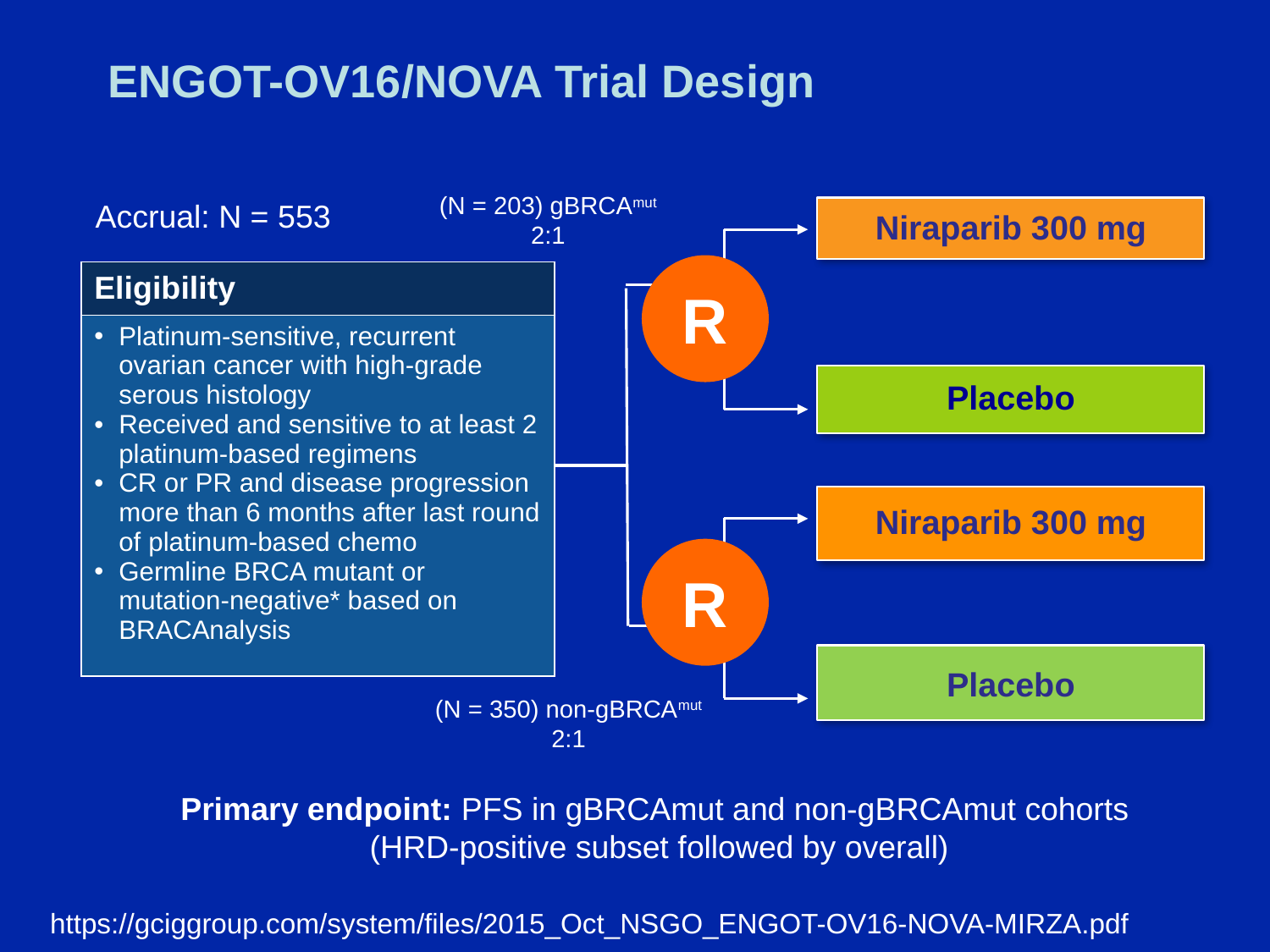

# ENGOT-OV16/NOVA Trial Design
(N = 203) gBRCAmut
2:1
Accrual: N = 553

Niraparib 300 mg
R
| Eligibility |
| --- |
| Platinum-sensitive, recurrent ovarian cancer with high-grade serous histology Received and sensitive to at least 2 platinum-based regimens CR or PR and disease progression more than 6 months after last round of platinum-based chemo Germline BRCA mutant or mutation-negative\* based on BRACAnalysis |

Placebo

Niraparib 300 mg
R

Placebo
(N = 350) non-gBRCAmut
2:1
Primary endpoint: PFS in gBRCAmut and non-gBRCAmut cohorts
(HRD-positive subset followed by overall)
https://gciggroup.com/system/files/2015_Oct_NSGO_ENGOT-OV16-NOVA-MIRZA.pdf